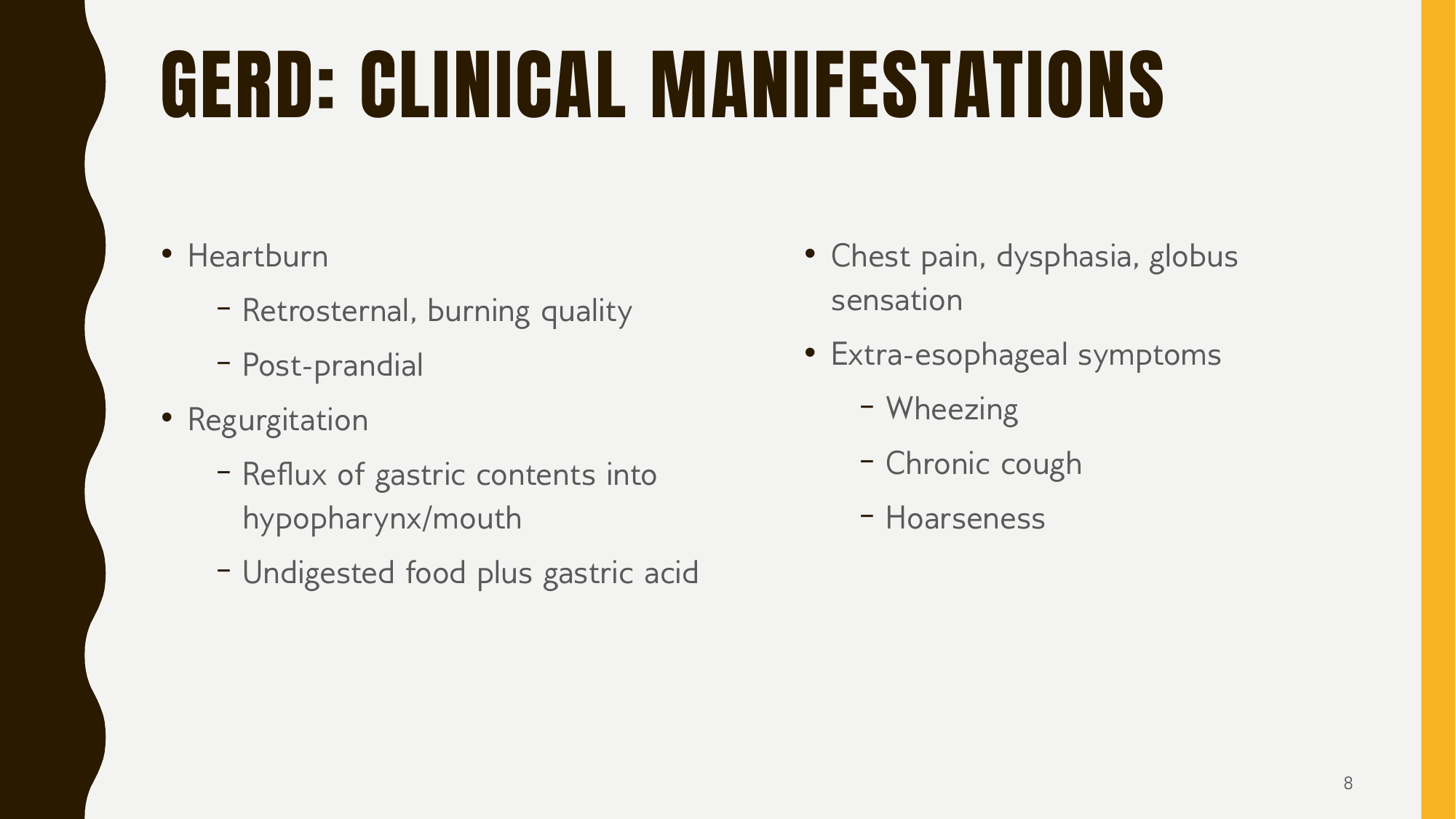

# GERD: Clinical Manifestations
Heartburn
Retrosternal, burning quality
Post-prandial
Regurgitation
Reflux of gastric contents into hypopharynx/mouth
Undigested food plus gastric acid
Chest pain, dysphasia, globus sensation
Extra-esophageal symptoms
Wheezing
Chronic cough
Hoarseness

8